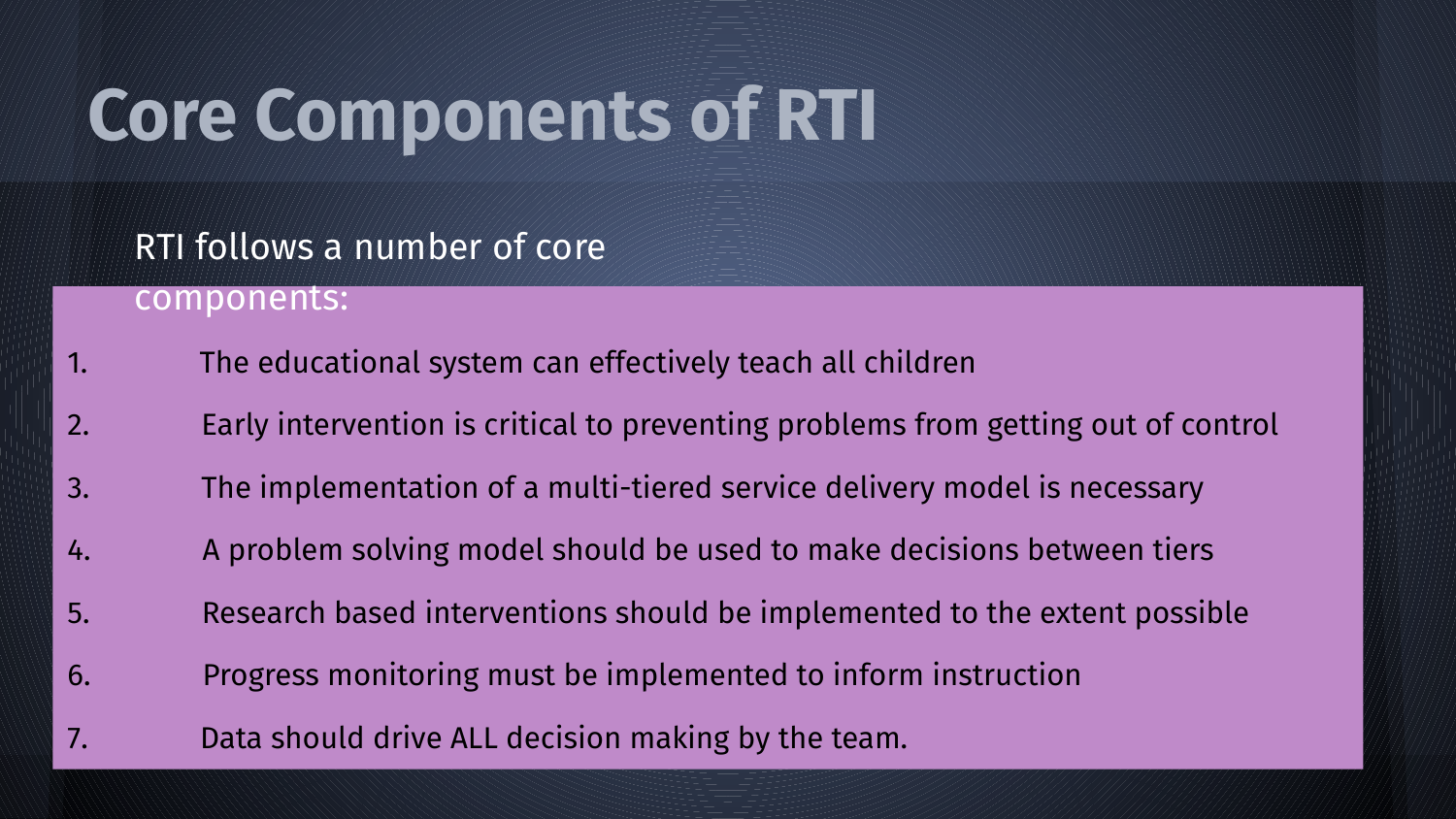

# Core Components of RTI
RTI follows a number of core components:

1.              The educational system can effectively teach all children

2.              Early intervention is critical to preventing problems from getting out of control

3.              The implementation of a multi-tiered service delivery model is necessary

4.              A problem solving model should be used to make decisions between tiers

5.              Research based interventions should be implemented to the extent possible

6.              Progress monitoring must be implemented to inform instruction

7.              Data should drive ALL decision making by the team.